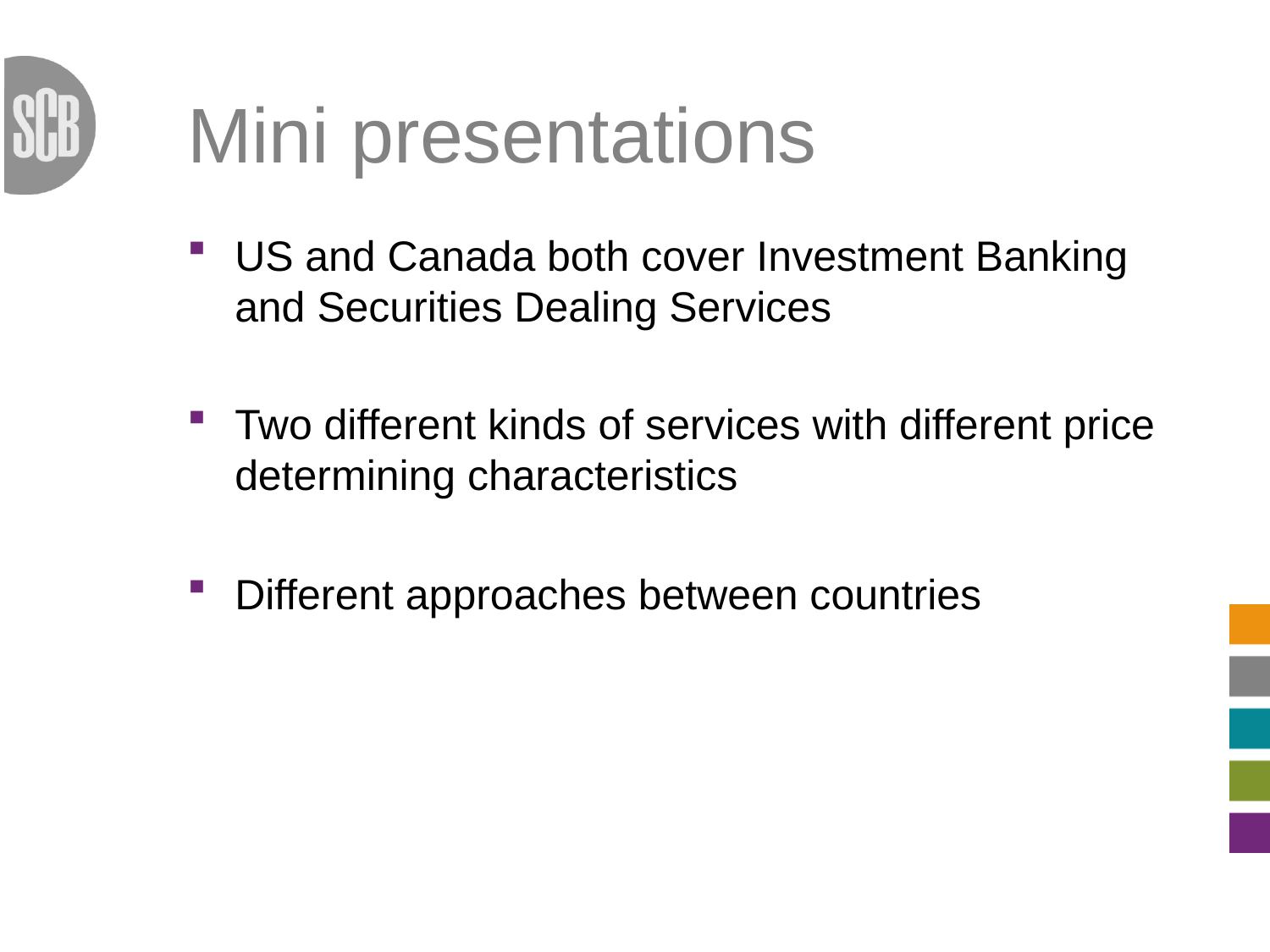

# Mini presentations
US and Canada both cover Investment Banking and Securities Dealing Services

Two different kinds of services with different price determining characteristics

Different approaches between countries